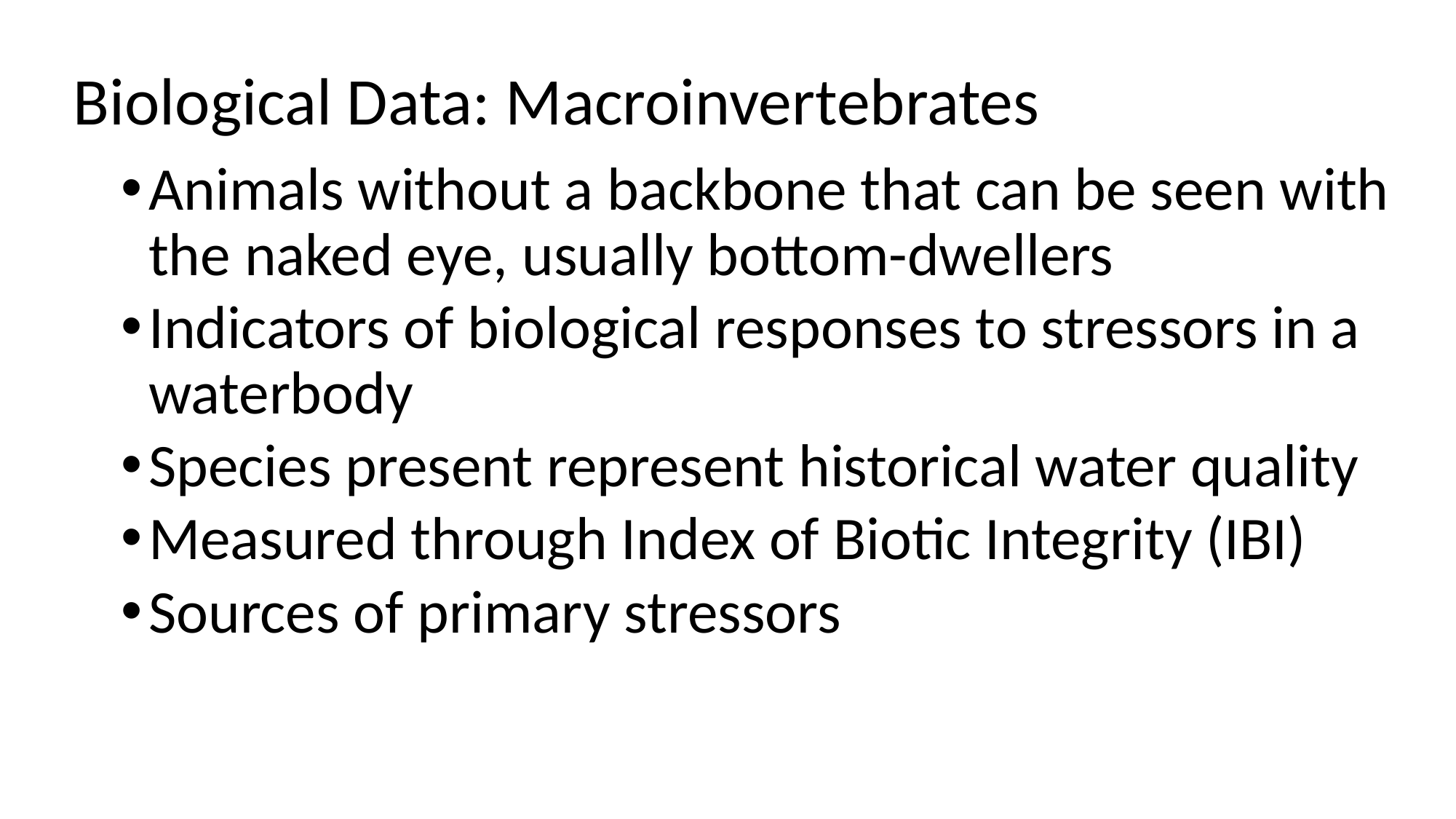

# Biological Data: Macroinvertebrates
Animals without a backbone that can be seen with the naked eye, usually bottom-dwellers
Indicators of biological responses to stressors in a waterbody
Species present represent historical water quality
Measured through Index of Biotic Integrity (IBI)
Sources of primary stressors